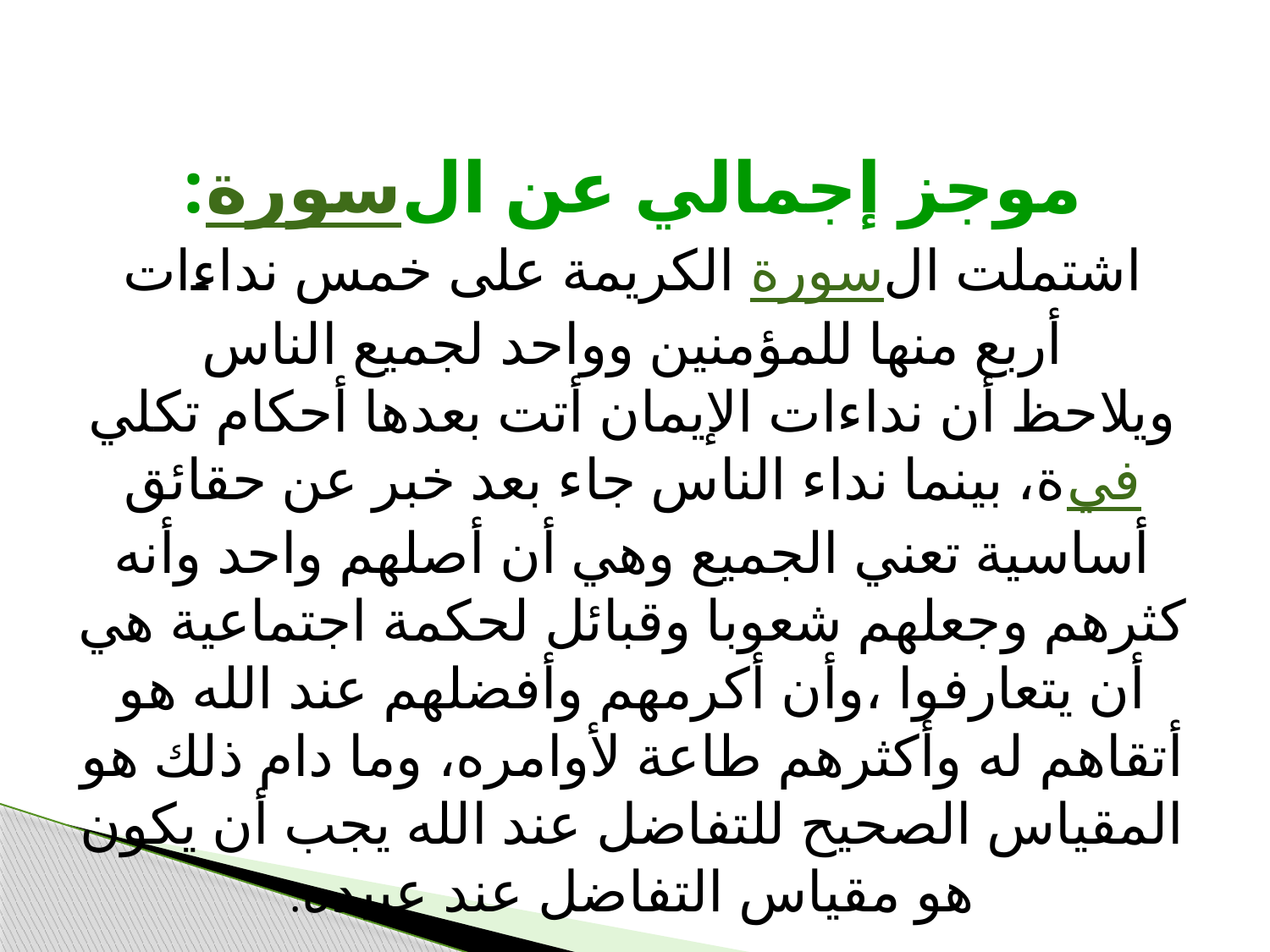

موجز إجمالي عن السورة:
اشتملت السورة الكريمة على خمس نداءات أربع منها للمؤمنين وواحد لجميع الناس
ويلاحظ أن نداءات الإيمان أتت بعدها أحكام تكليفية، بينما نداء الناس جاء بعد خبر عن حقائق أساسية تعني الجميع وهي أن أصلهم واحد وأنه كثرهم وجعلهم شعوبا وقبائل لحكمة اجتماعية هي أن يتعارفوا ،وأن أكرمهم وأفضلهم عند الله هو أتقاهم له وأكثرهم طاعة لأوامره، وما دام ذلك هو المقياس الصحيح للتفاضل عند الله يجب أن يكون هو مقياس التفاضل عند عبيده.